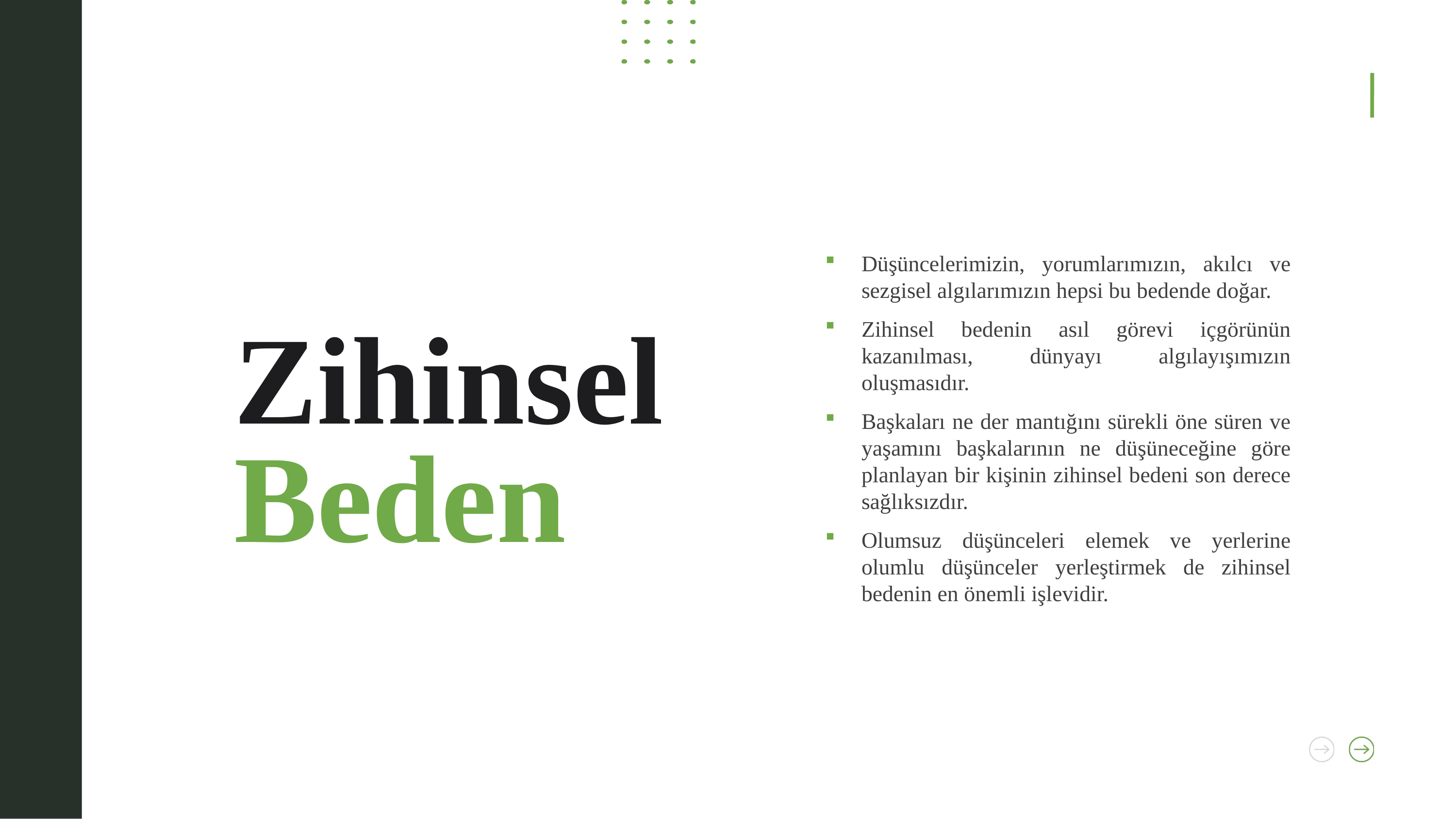

Düşüncelerimizin, yorumlarımızın, akılcı ve sezgisel algılarımızın hepsi bu bedende doğar.
Zihinsel bedenin asıl görevi içgörünün kazanılması, dünyayı algılayışımızın oluşmasıdır.
Başkaları ne der mantığını sürekli öne süren ve yaşamını başkalarının ne düşüneceğine göre planlayan bir kişinin zihinsel bedeni son derece sağlıksızdır.
Olumsuz düşünceleri elemek ve yerlerine olumlu düşünceler yerleştirmek de zihinsel bedenin en önemli işlevidir.
Zihinsel
Beden